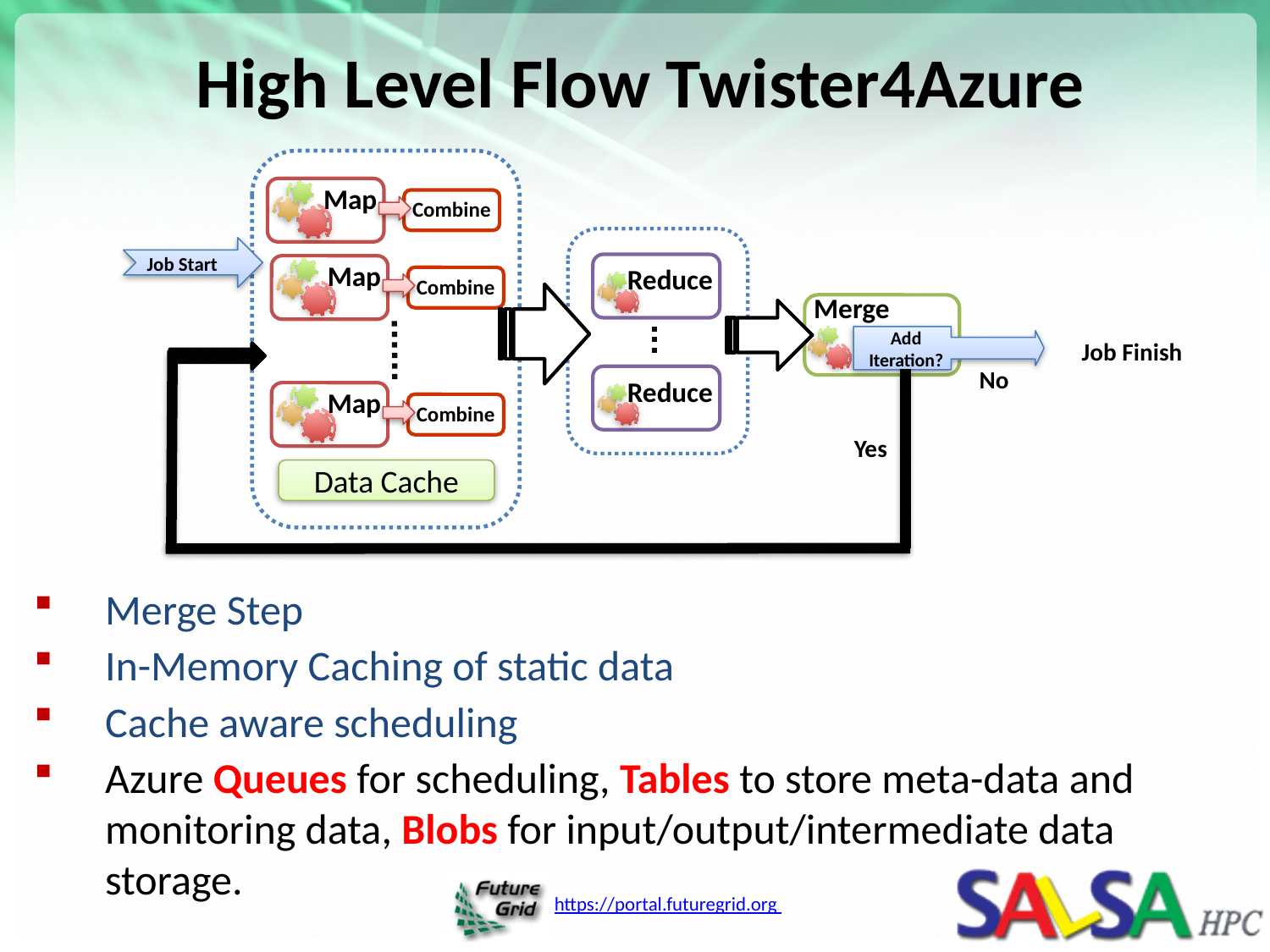

# High Level Flow Twister4Azure

Map

Combine

Map

Combine

Map

Combine

Data Cache

Reduce

Reduce

Job Start

Merge

Add Iteration?

No

Job Finish

Yes
Merge Step
In-Memory Caching of static data
Cache aware scheduling
Azure Queues for scheduling, Tables to store meta-data and monitoring data, Blobs for input/output/intermediate data storage.